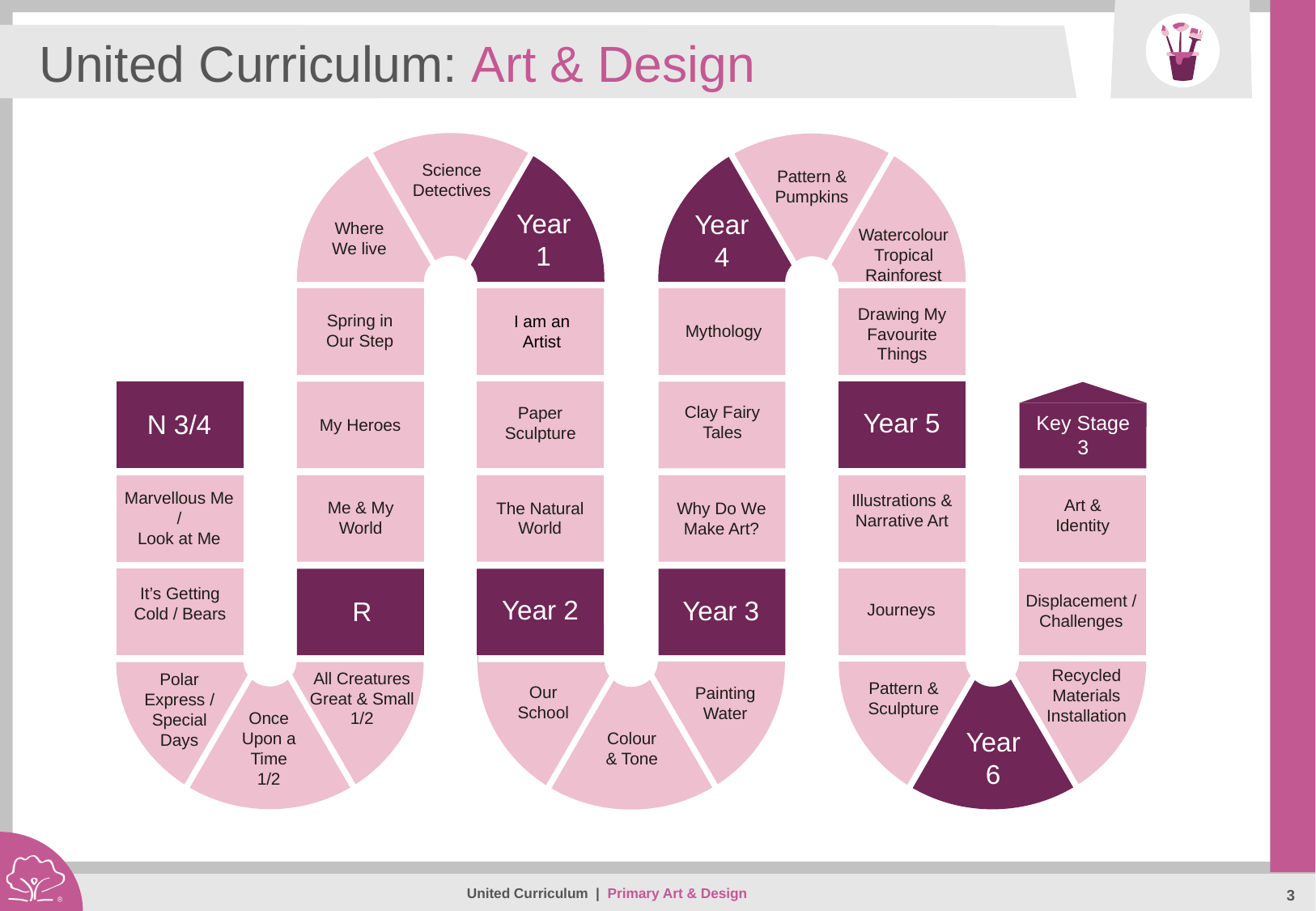

United Curriculum: Art & Design

Science Detectives

Pattern & Pumpkins
Year
1
Year
4
Where We live
Watercolour Tropical Rainforest

Drawing My Favourite Things
Spring in
Our Step
I am an Artist
Mythology

Clay Fairy Tales
Paper Sculpture
Year 5
N 3/4

Key Stage 3
My Heroes

Marvellous Me /
Look at Me
Illustrations & Narrative Art
Art & Identity
Me & My World
The Natural World
Why Do We Make Art?

It’s Getting Cold / Bears
Displacement / Challenges
Year 2
Year 3
R
Journeys

Recycled Materials Installation
All Creatures Great & Small
1/2

Polar Express / Special Days
Pattern & Sculpture
Our School
Painting Water

Once Upon a Time
1/2
Year
6
Colour
& Tone